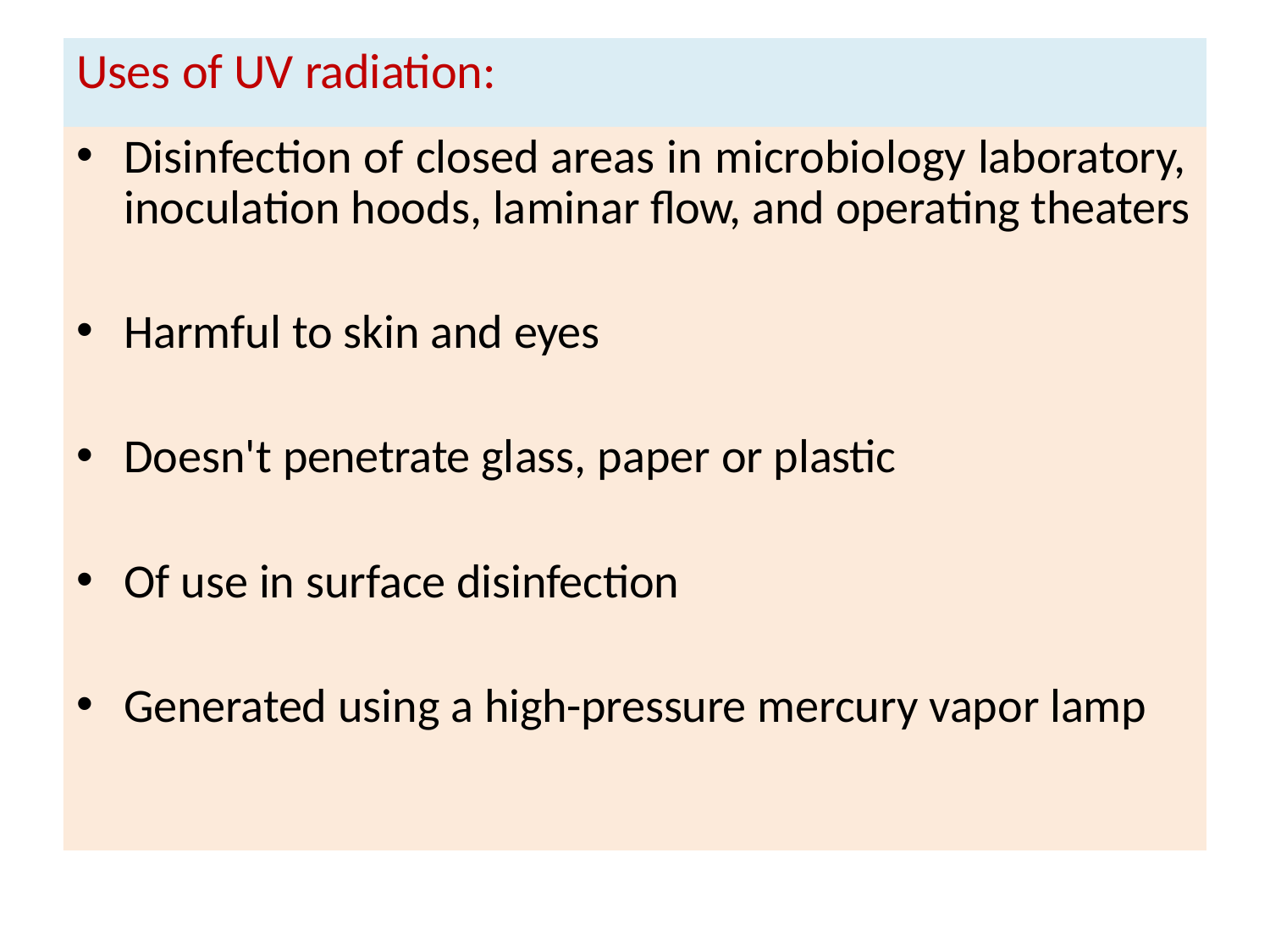

# Uses of UV radiation:
Disinfection of closed areas in microbiology laboratory, inoculation hoods, laminar flow, and operating theaters

Harmful to skin and eyes

Doesn't penetrate glass, paper or plastic

Of use in surface disinfection

Generated using a high-pressure mercury vapor lamp